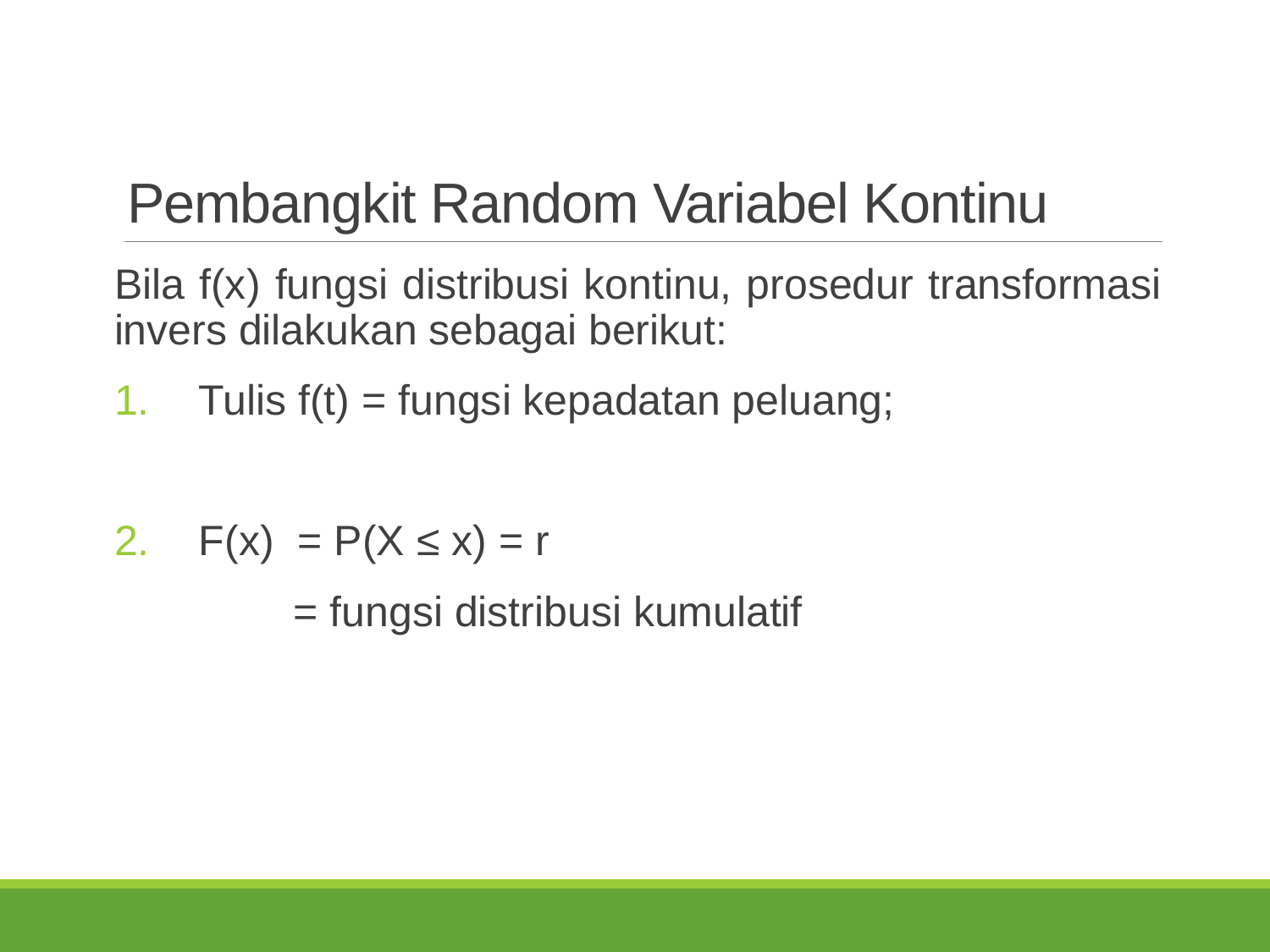

# Pembangkit Random Variabel Kontinu
Bila f(x) fungsi distribusi kontinu, prosedur transformasi invers dilakukan sebagai berikut:
Tulis f(t) = fungsi kepadatan peluang;

F(x)  = P(X ≤ x) = r
	        = fungsi distribusi kumulatif